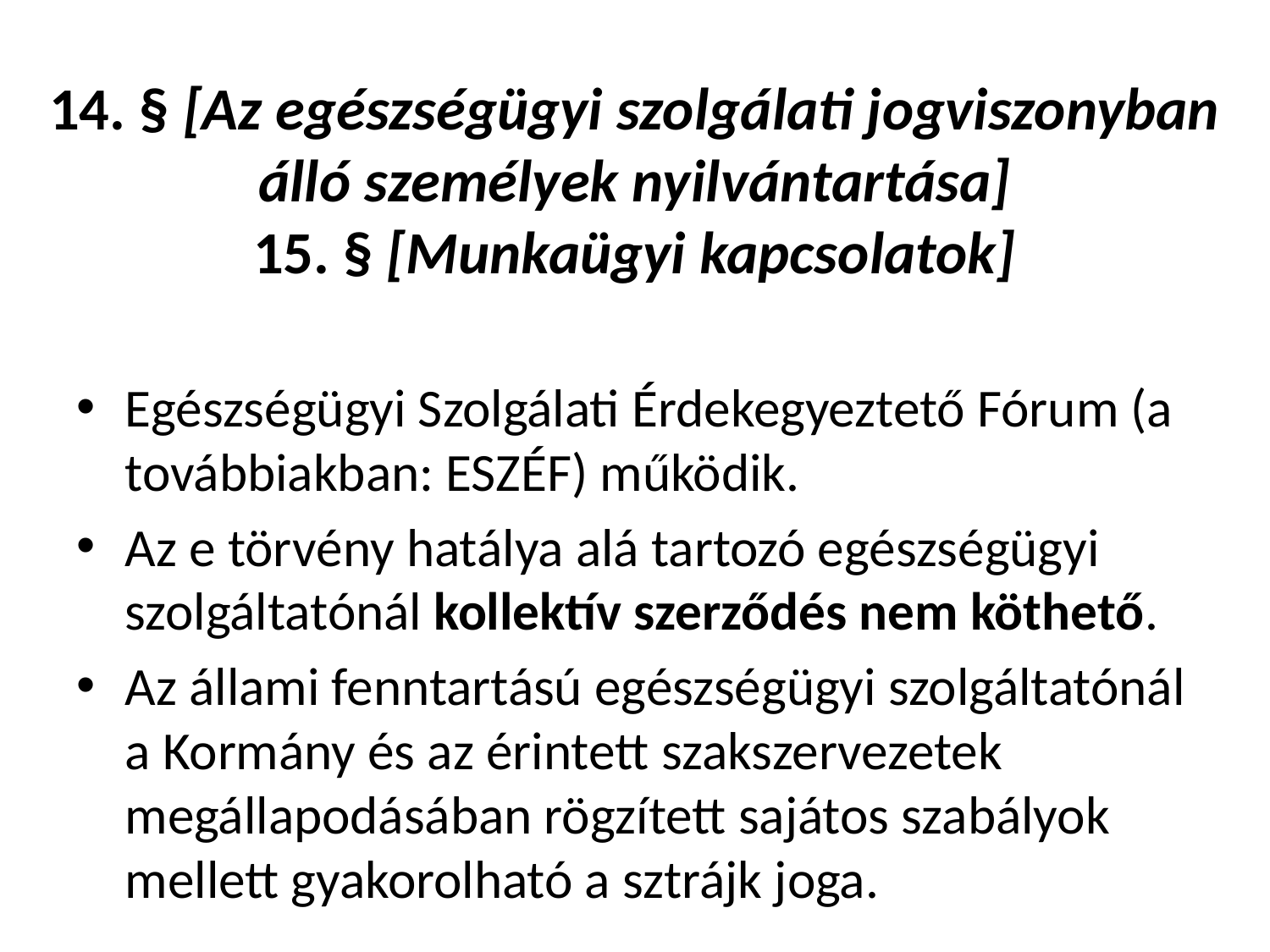

# 14. § [Az egészségügyi szolgálati jogviszonyban álló személyek nyilvántartása] 15. § [Munkaügyi kapcsolatok]
Egészségügyi Szolgálati Érdekegyeztető Fórum (a továbbiakban: ESZÉF) működik.
Az e törvény hatálya alá tartozó egészségügyi szolgáltatónál kollektív szerződés nem köthető.
Az állami fenntartású egészségügyi szolgáltatónál a Kormány és az érintett szakszervezetek megállapodásában rögzített sajátos szabályok mellett gyakorolható a sztrájk joga.